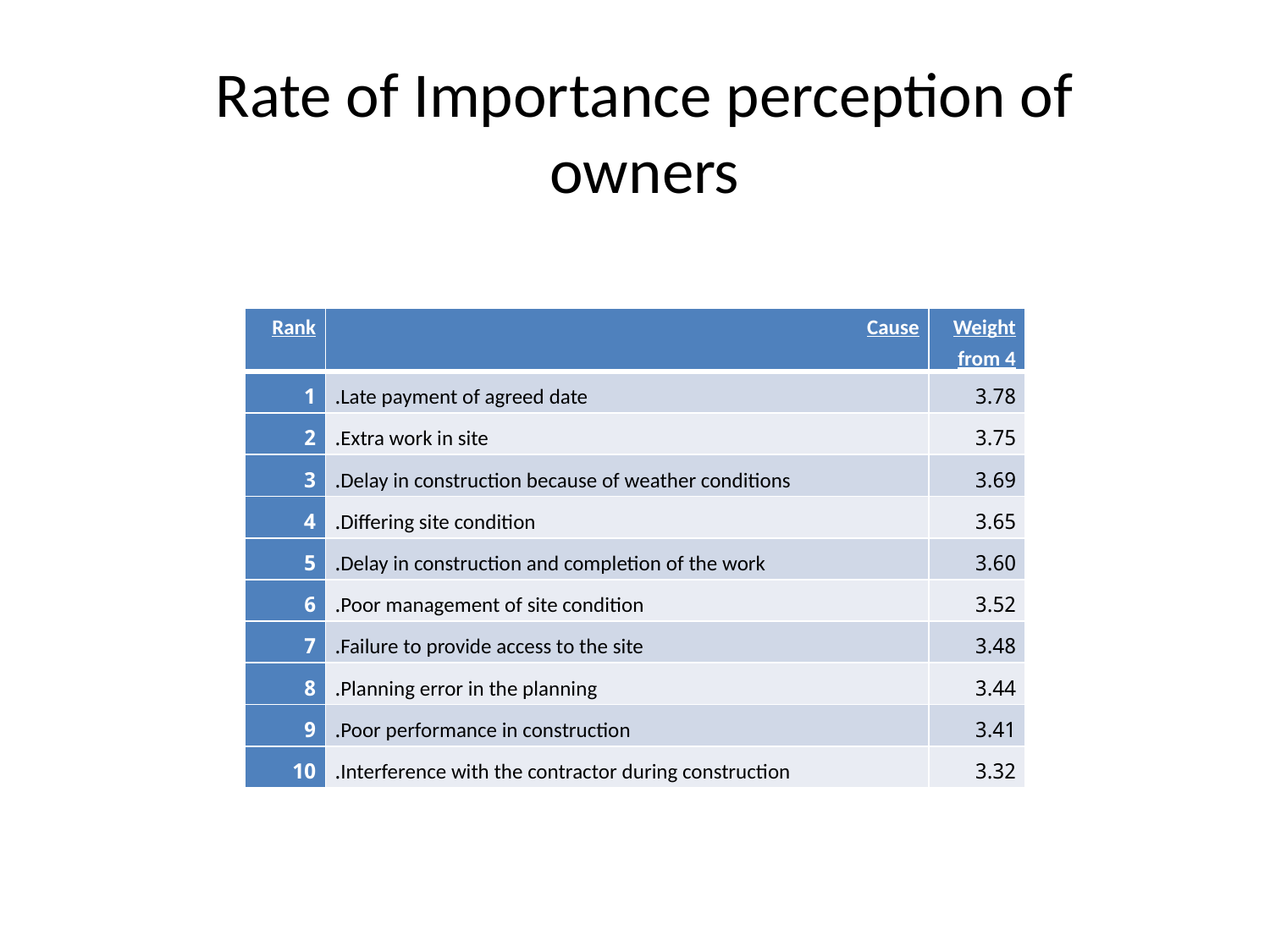

# Rate of Importance perception of owners
| Rank | Cause | Weight from 4 |
| --- | --- | --- |
| 1 | Late payment of agreed date. | 3.78 |
| 2 | Extra work in site. | 3.75 |
| 3 | Delay in construction because of weather conditions. | 3.69 |
| 4 | Differing site condition. | 3.65 |
| 5 | Delay in construction and completion of the work. | 3.60 |
| 6 | Poor management of site condition. | 3.52 |
| 7 | Failure to provide access to the site. | 3.48 |
| 8 | Planning error in the planning. | 3.44 |
| 9 | Poor performance in construction. | 3.41 |
| 10 | Interference with the contractor during construction. | 3.32 |